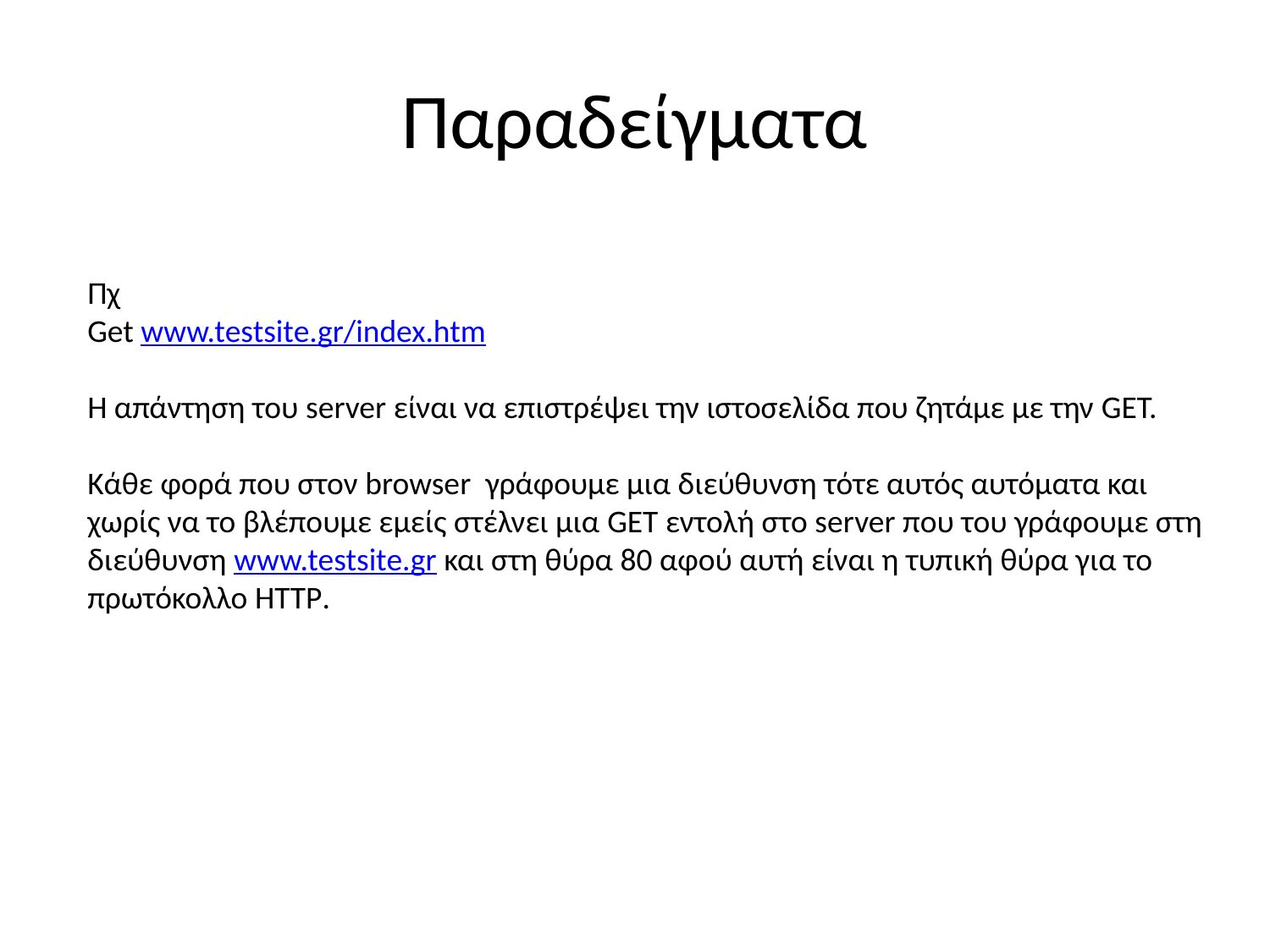

# Παραδείγματα
Πχ
Get www.testsite.gr/index.htm

Η απάντηση του server είναι να επιστρέψει την ιστοσελίδα που ζητάμε με την GET.

Κάθε φορά που στον browser  γράφουμε μια διεύθυνση τότε αυτός αυτόματα και χωρίς να το βλέπουμε εμείς στέλνει μια GET εντολή στο server που του γράφουμε στη διεύθυνση www.testsite.gr και στη θύρα 80 αφού αυτή είναι η τυπική θύρα για το πρωτόκολλο HTTP.